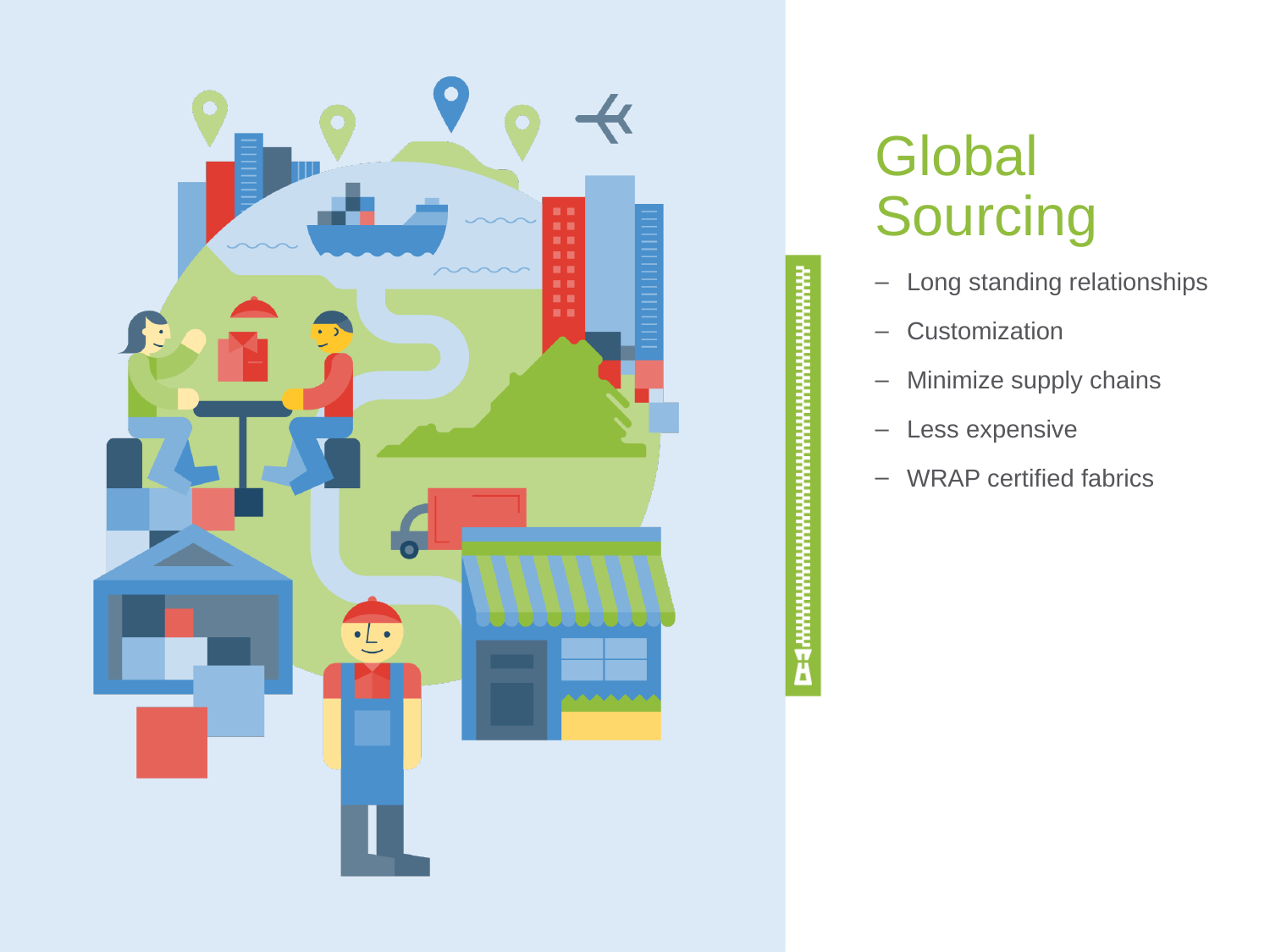

Global Sourcing
Long standing relationships
Customization
Minimize supply chains
Less expensive
WRAP certified fabrics